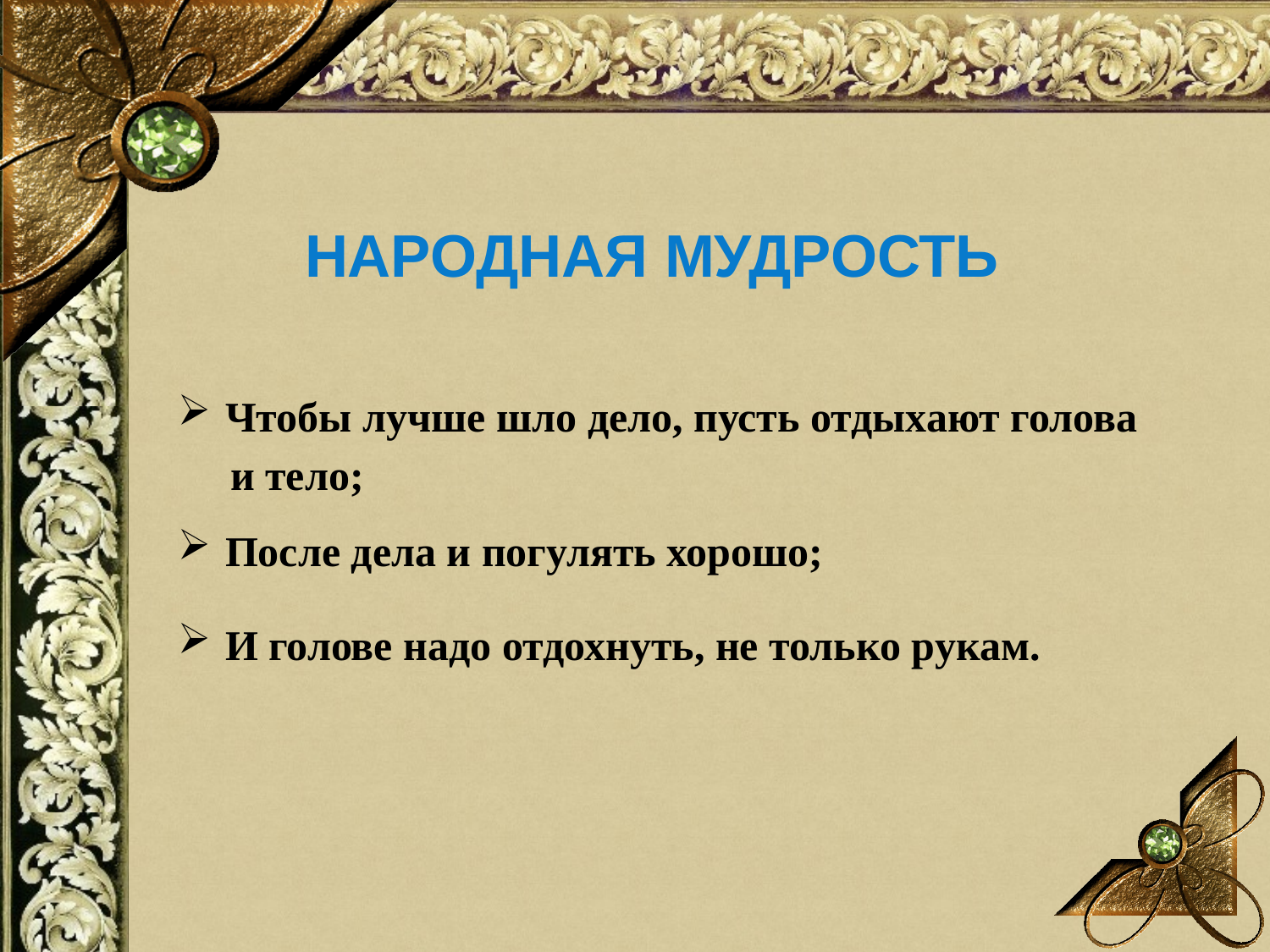

# Народная мудрость
Чтобы лучше шло дело, пусть отдыхают голова
     и тело;
После дела и погулять хорошо;
И голове надо отдохнуть, не только рукам.